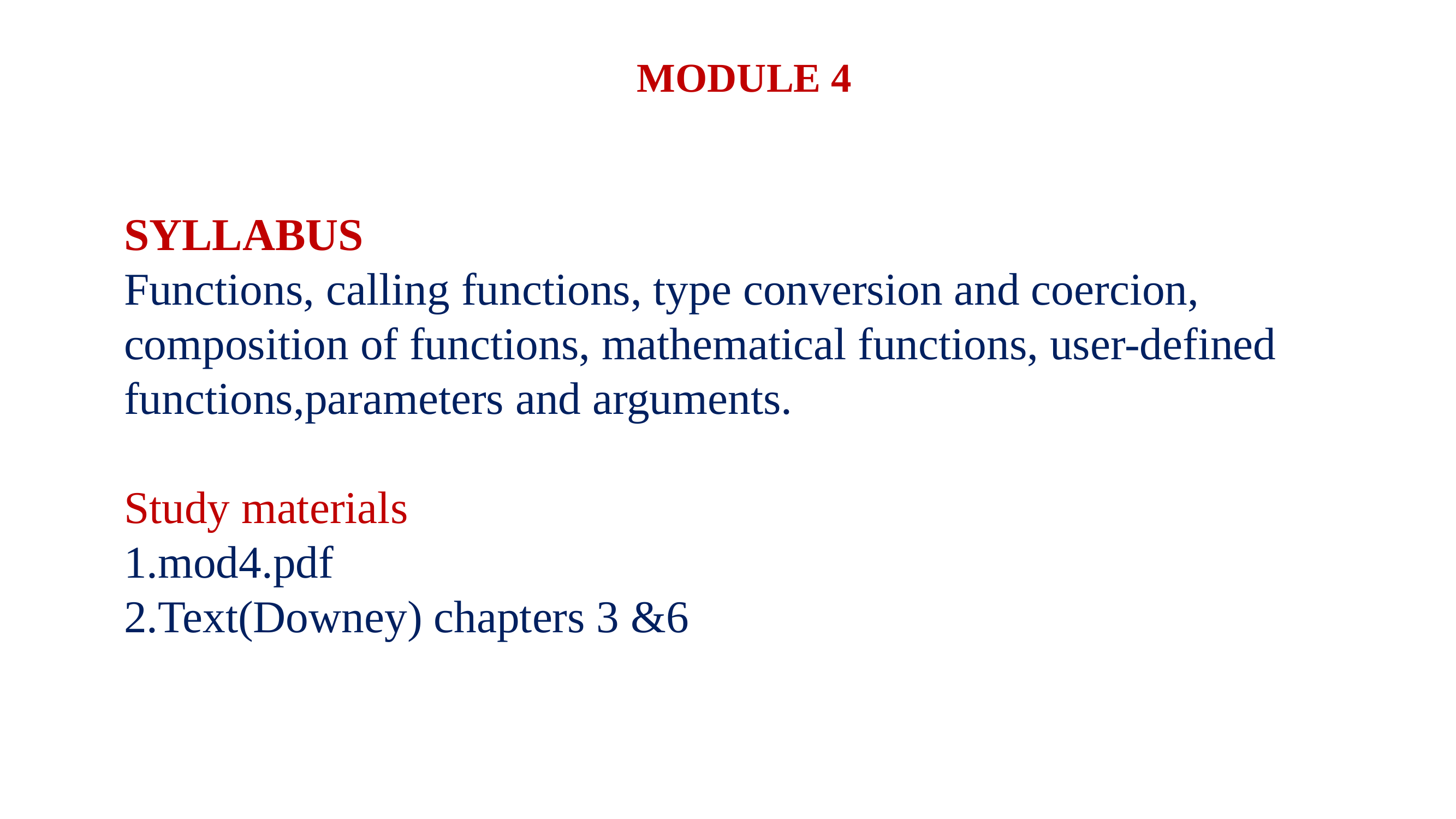

MODULE 4
# SYLLABUS Functions, calling functions, type conversion and coercion, composition of functions, mathematical functions, user-defined functions,parameters and arguments. Study materials 1.mod4.pdf 2.Text(Downey) chapters 3 &6